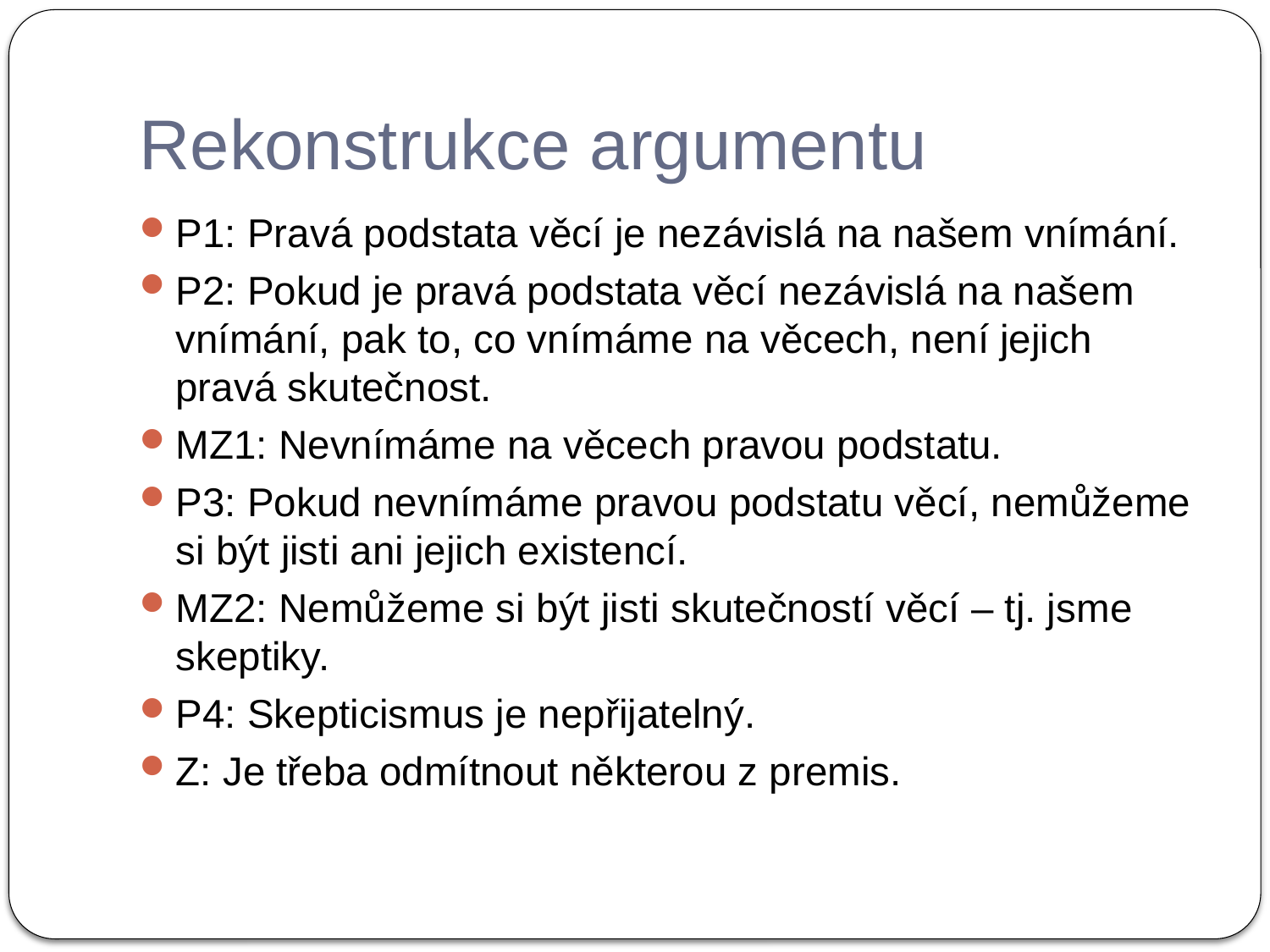

# Rekonstrukce argumentu
P1: Pravá podstata věcí je nezávislá na našem vnímání.
P2: Pokud je pravá podstata věcí nezávislá na našem vnímání, pak to, co vnímáme na věcech, není jejich pravá skutečnost.
MZ1: Nevnímáme na věcech pravou podstatu.
P3: Pokud nevnímáme pravou podstatu věcí, nemůžeme si být jisti ani jejich existencí.
MZ2: Nemůžeme si být jisti skutečností věcí – tj. jsme skeptiky.
P4: Skepticismus je nepřijatelný.
Z: Je třeba odmítnout některou z premis.